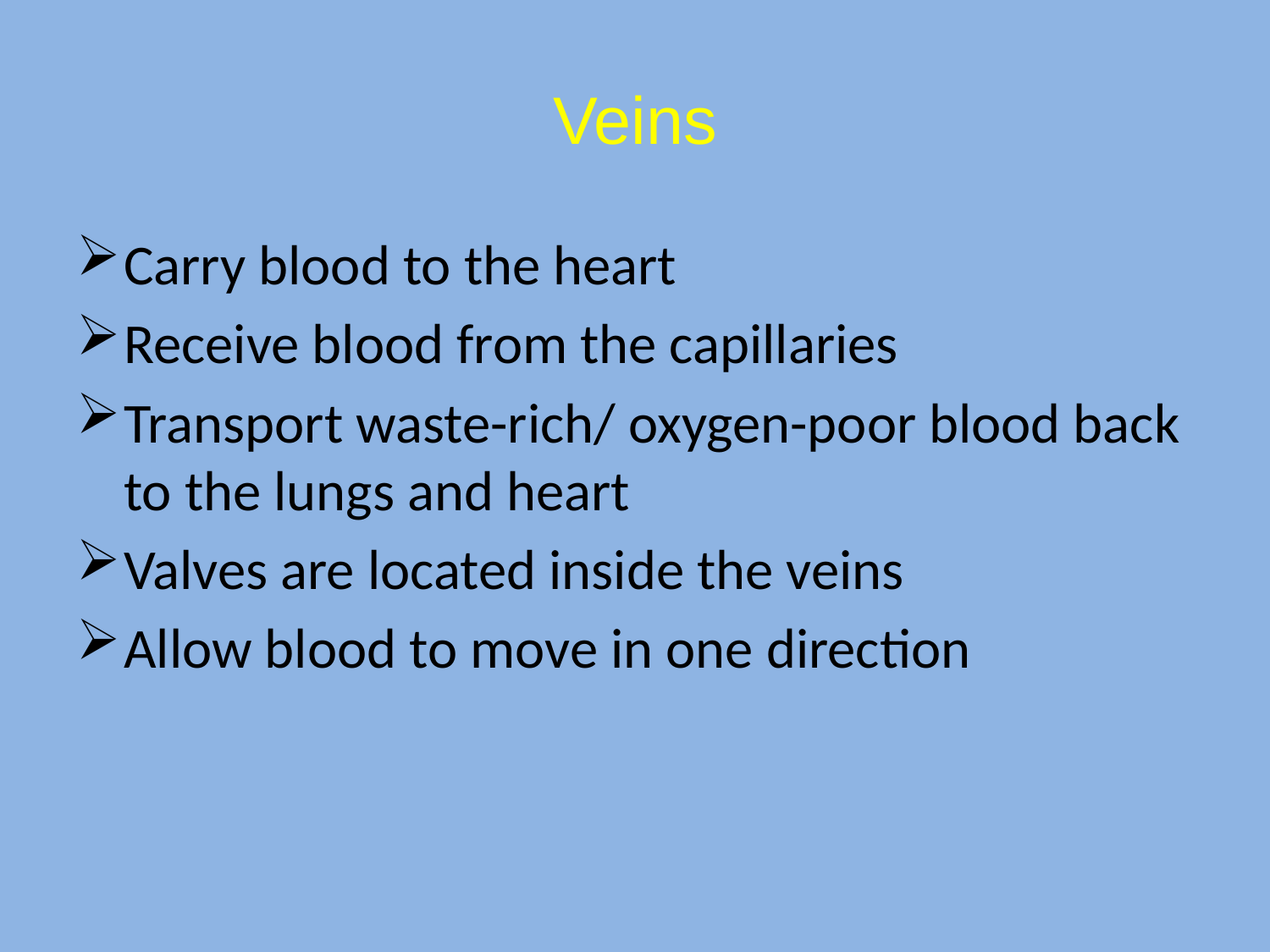

# Veins
Carry blood to the heart
Receive blood from the capillaries
Transport waste-rich/ oxygen-poor blood back to the lungs and heart
Valves are located inside the veins
Allow blood to move in one direction